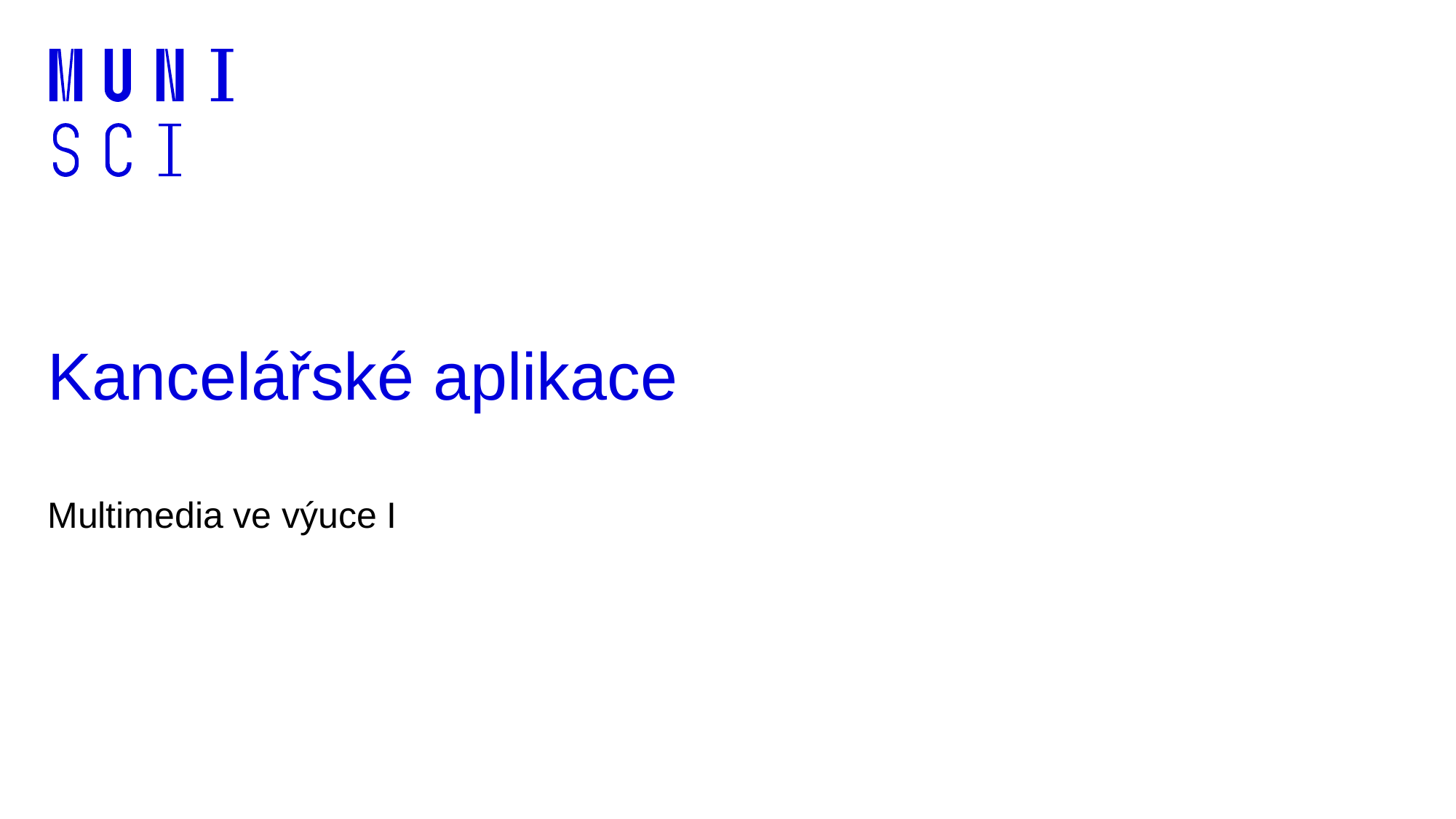

# Kancelářské aplikace
Multimedia ve výuce I